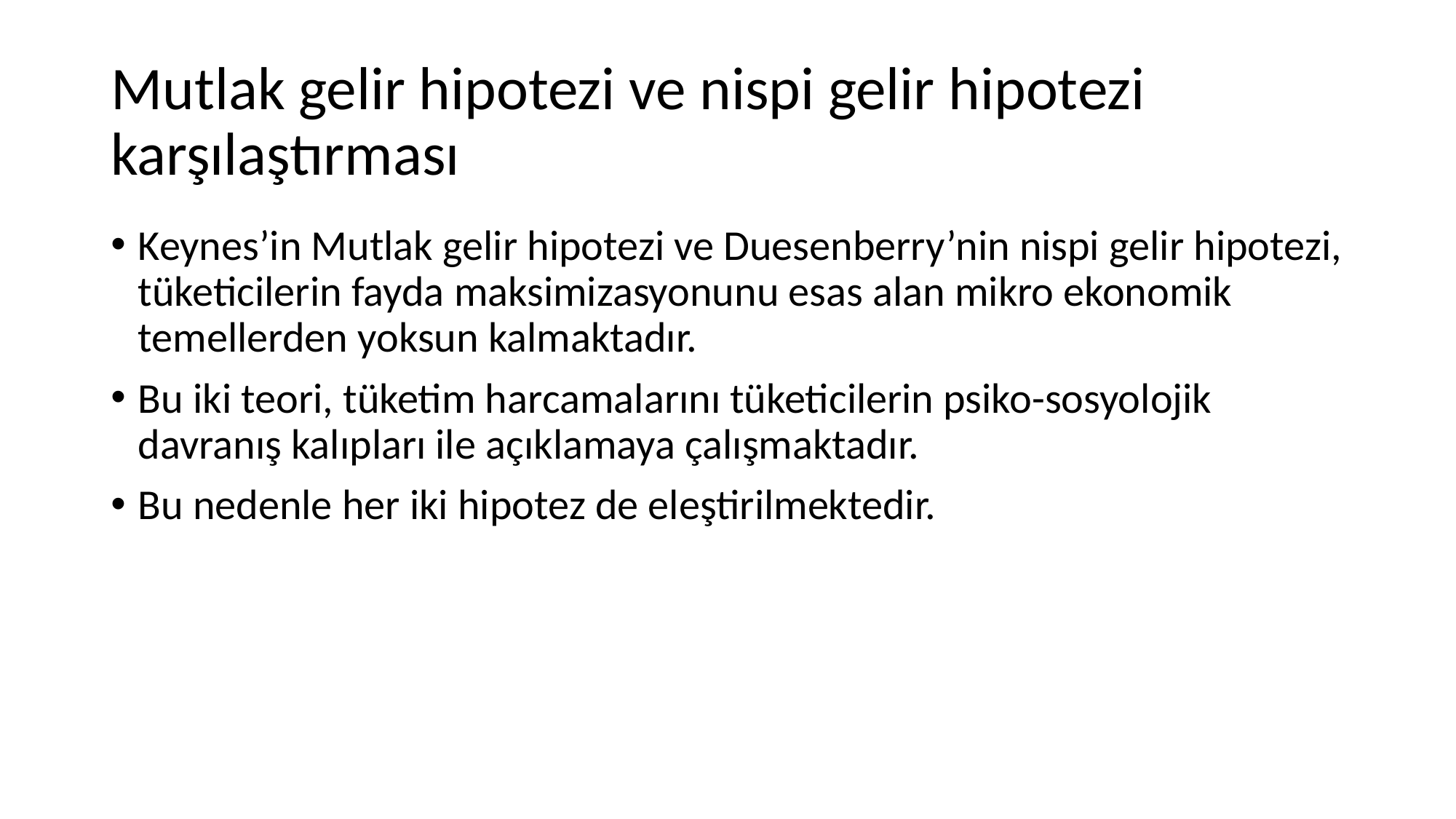

# Mutlak gelir hipotezi ve nispi gelir hipotezi karşılaştırması
Keynes’in Mutlak gelir hipotezi ve Duesenberry’nin nispi gelir hipotezi, tüketicilerin fayda maksimizasyonunu esas alan mikro ekonomik temellerden yoksun kalmaktadır.
Bu iki teori, tüketim harcamalarını tüketicilerin psiko-sosyolojik davranış kalıpları ile açıklamaya çalışmaktadır.
Bu nedenle her iki hipotez de eleştirilmektedir.